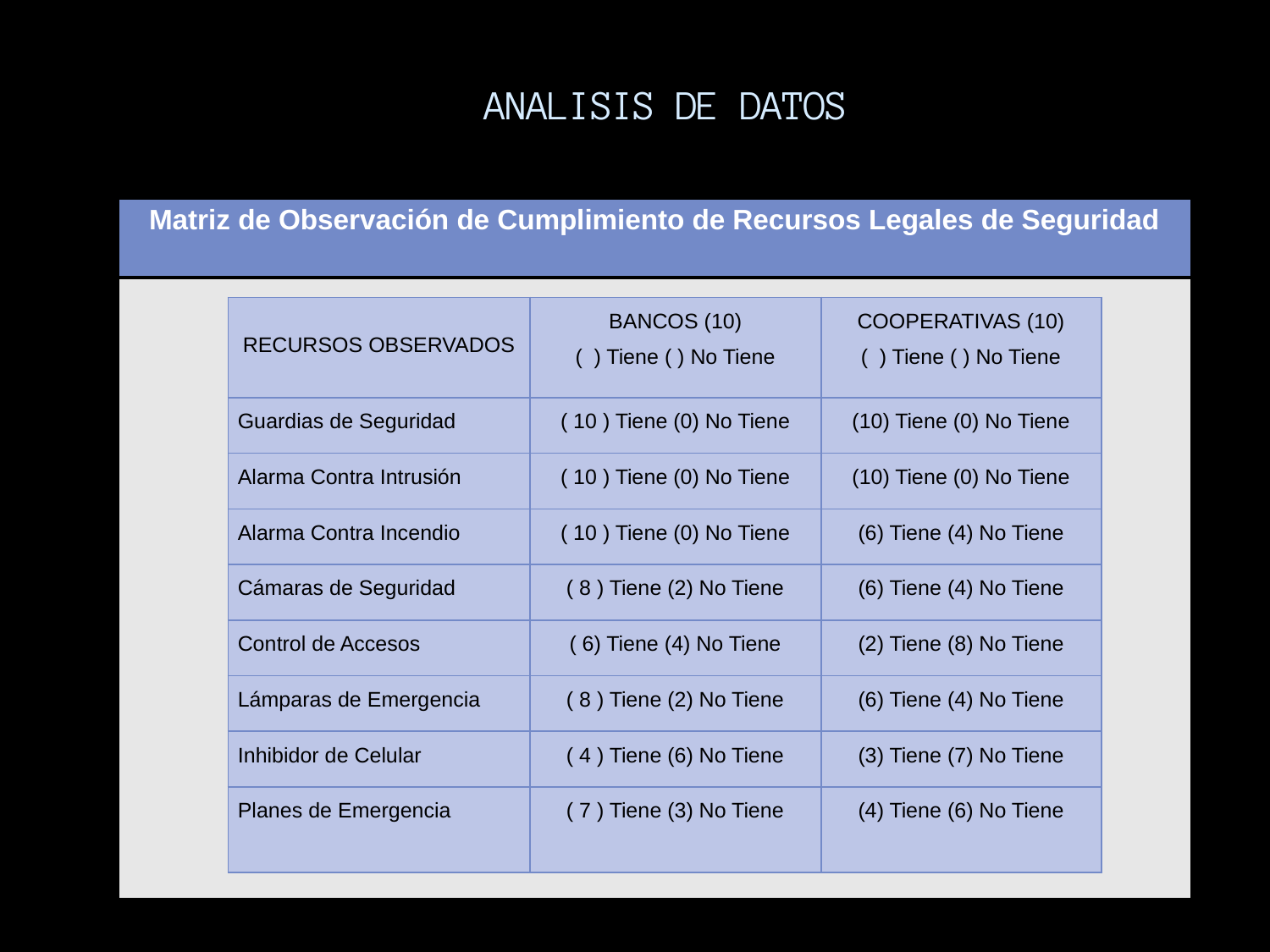

ANALISIS DE DATOS
| Matriz de Observación de Cumplimiento de Recursos Legales de Seguridad |
| --- |
|  |
| RECURSOS OBSERVADOS | BANCOS (10) ( ) Tiene ( ) No Tiene | COOPERATIVAS (10) ( ) Tiene ( ) No Tiene |
| --- | --- | --- |
| Guardias de Seguridad | ( 10 ) Tiene (0) No Tiene | (10) Tiene (0) No Tiene |
| Alarma Contra Intrusión | ( 10 ) Tiene (0) No Tiene | (10) Tiene (0) No Tiene |
| Alarma Contra Incendio | ( 10 ) Tiene (0) No Tiene | (6) Tiene (4) No Tiene |
| Cámaras de Seguridad | ( 8 ) Tiene (2) No Tiene | (6) Tiene (4) No Tiene |
| Control de Accesos | ( 6) Tiene (4) No Tiene | (2) Tiene (8) No Tiene |
| Lámparas de Emergencia | ( 8 ) Tiene (2) No Tiene | (6) Tiene (4) No Tiene |
| Inhibidor de Celular | ( 4 ) Tiene (6) No Tiene | (3) Tiene (7) No Tiene |
| Planes de Emergencia | ( 7 ) Tiene (3) No Tiene | (4) Tiene (6) No Tiene |